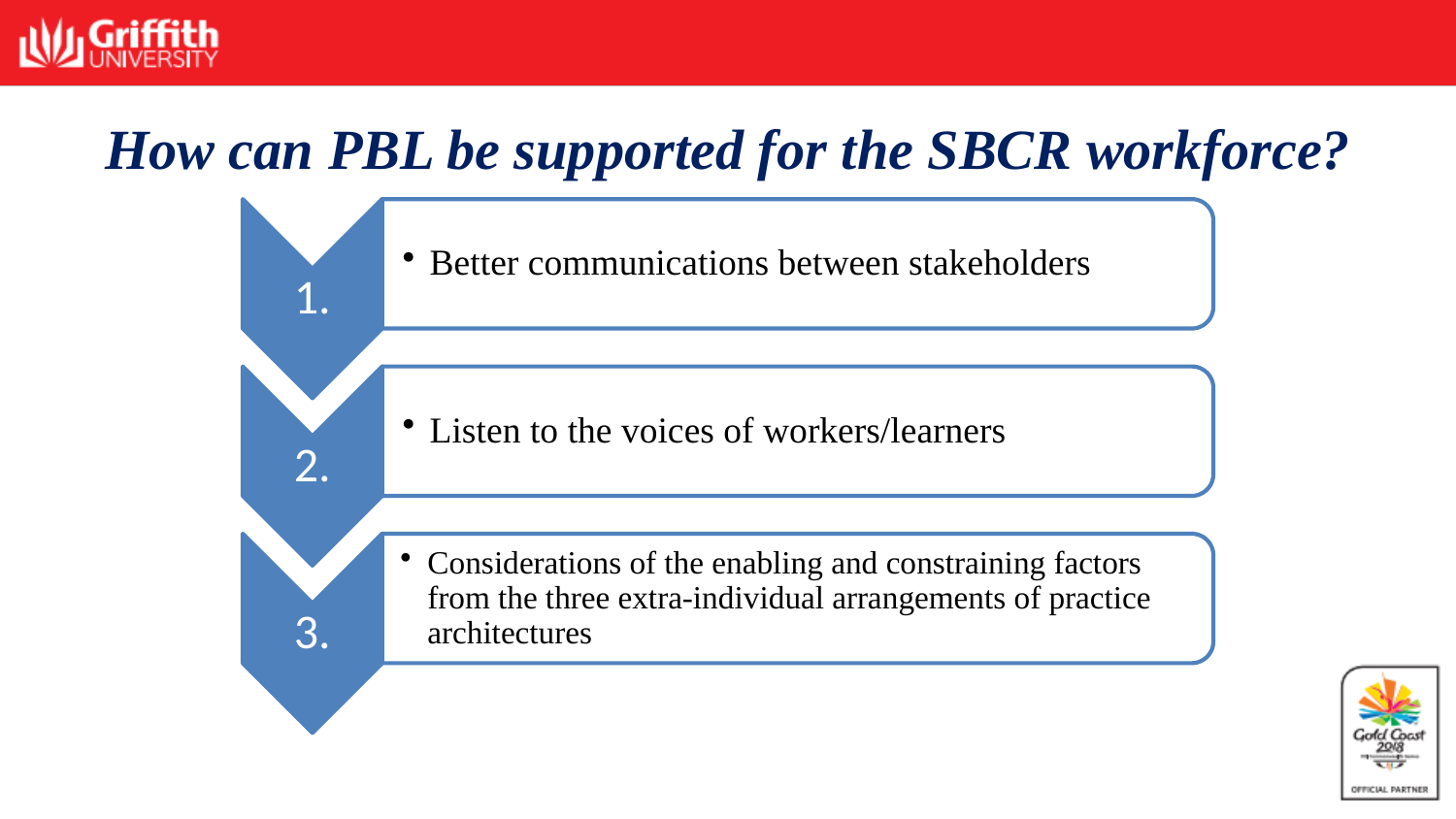

# How can PBL be supported for the SBCR workforce?
1.
Better communications between stakeholders
2.
Listen to the voices of workers/learners
3.
Considerations of the enabling and constraining factors from the three extra-individual arrangements of practice architectures